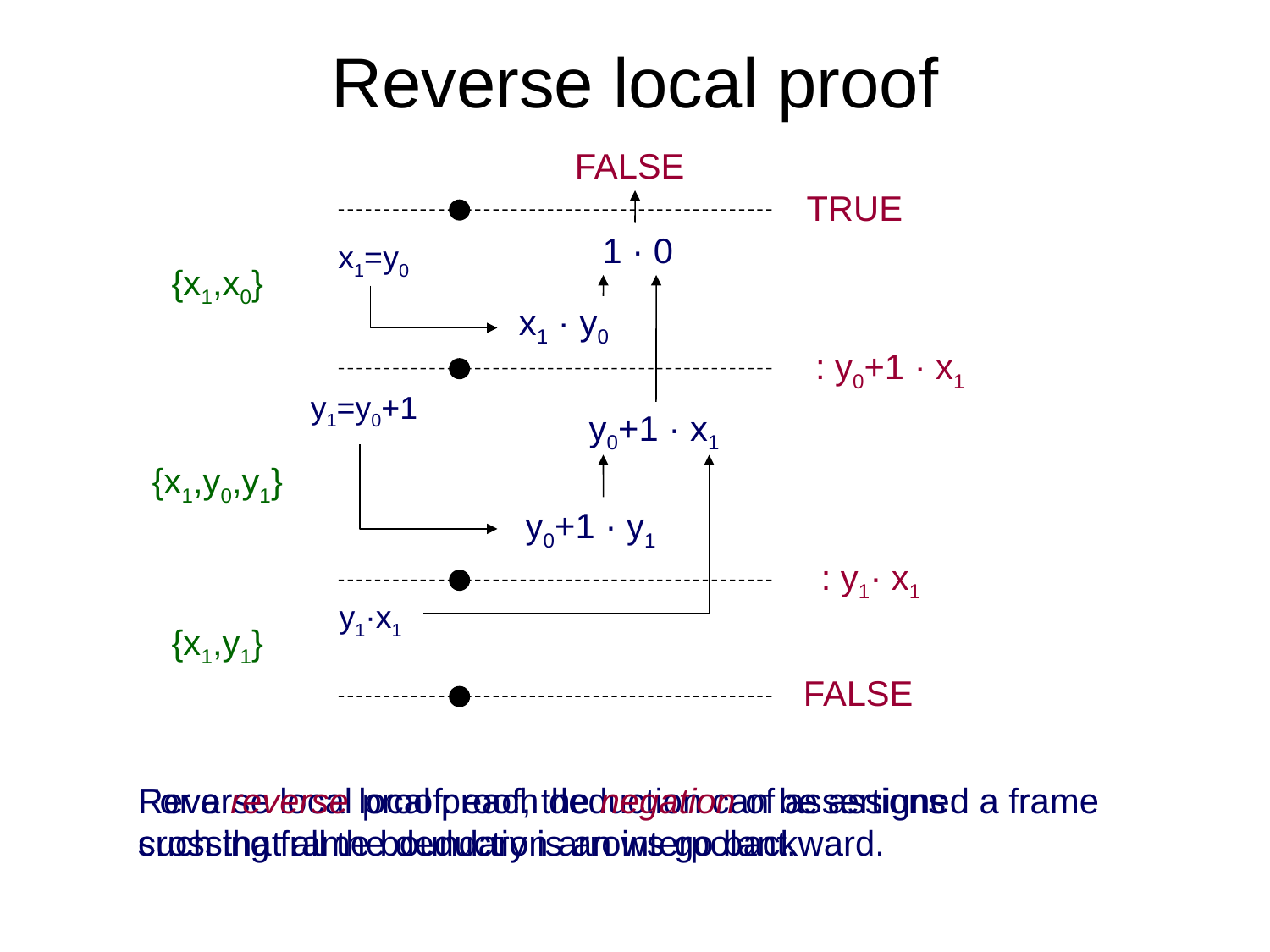

# Reverse local proof
FALSE

TRUE

1 · 0

x1=y0
y1=y0+1
y1·x1
{x1,x0}
{x1,y0,y1}
{x1,y1}

x1 · y0
: y0+1 · x1

y0+1 · x1

y0+1 · y1
: y1· x1

FALSE

Reverse local proof: each deduction can be assigned a frame
such that all the deduction arrows go backward.
For a reverse local proof, the negation of assertions
crossing frame boundary is an interpolant.